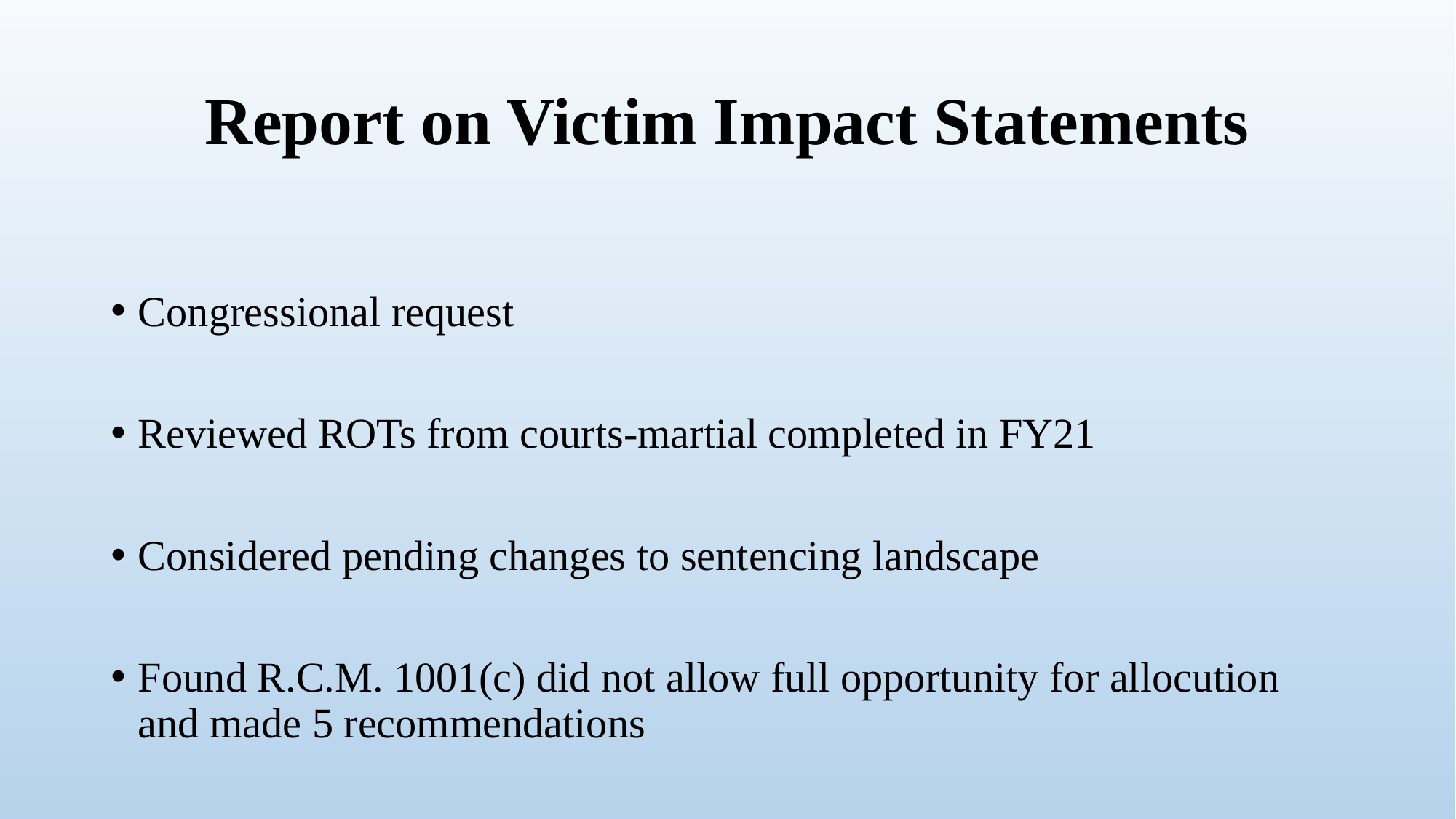

# Report on Victim Impact Statements

Congressional request

Reviewed ROTs from courts-martial completed in FY21

Considered pending changes to sentencing landscape

Found R.C.M. 1001(c) did not allow full opportunity for allocution and made 5 recommendations